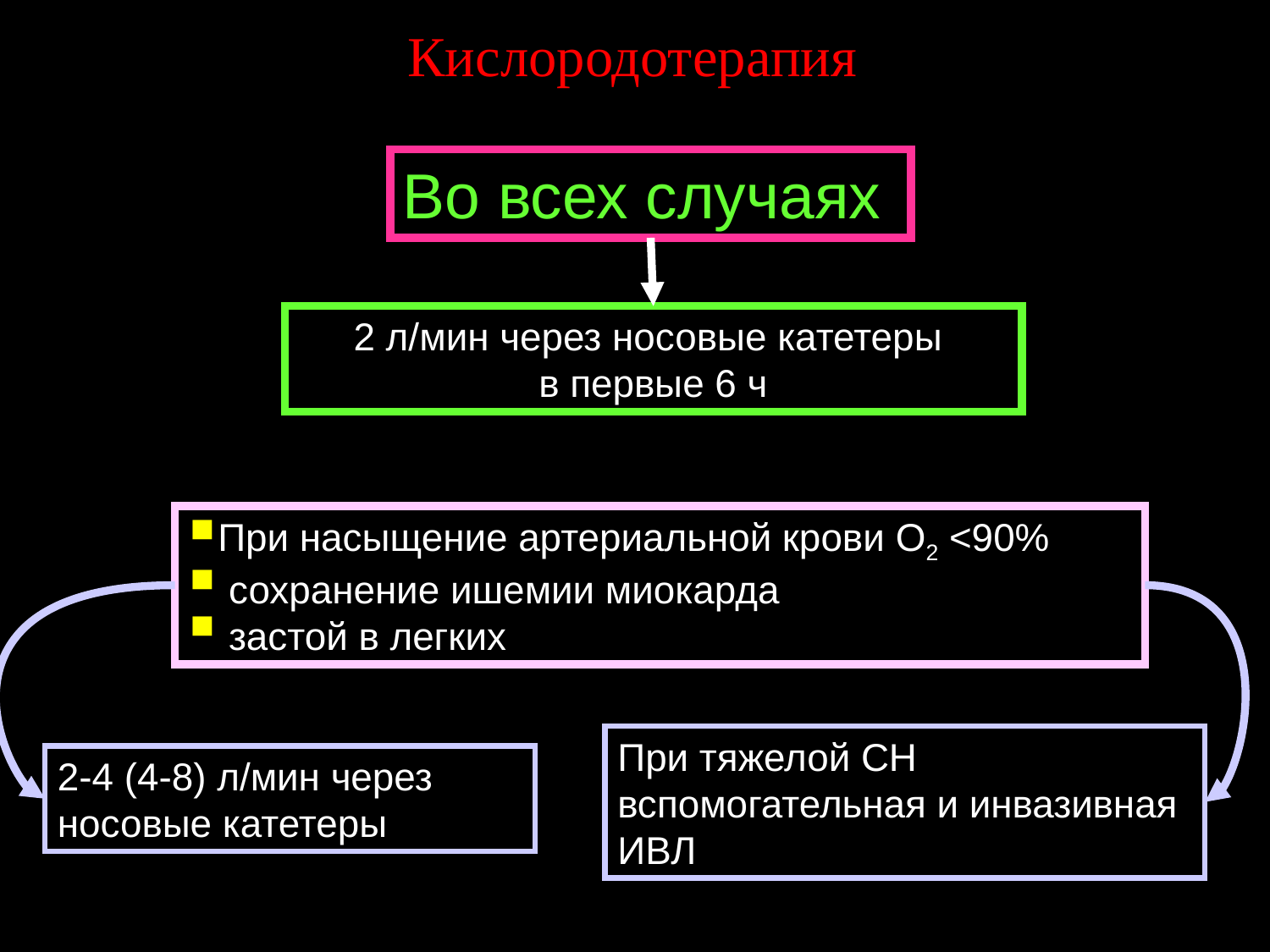

Кислородотерапия
Во всех случаях
2 л/мин через носовые катетеры
в первые 6 ч
При насыщение артериальной крови O2 <90%
 сохранение ишемии миокарда
 застой в легких
При тяжелой СН вспомогательная и инвазивная ИВЛ
2-4 (4-8) л/мин через носовые катетеры